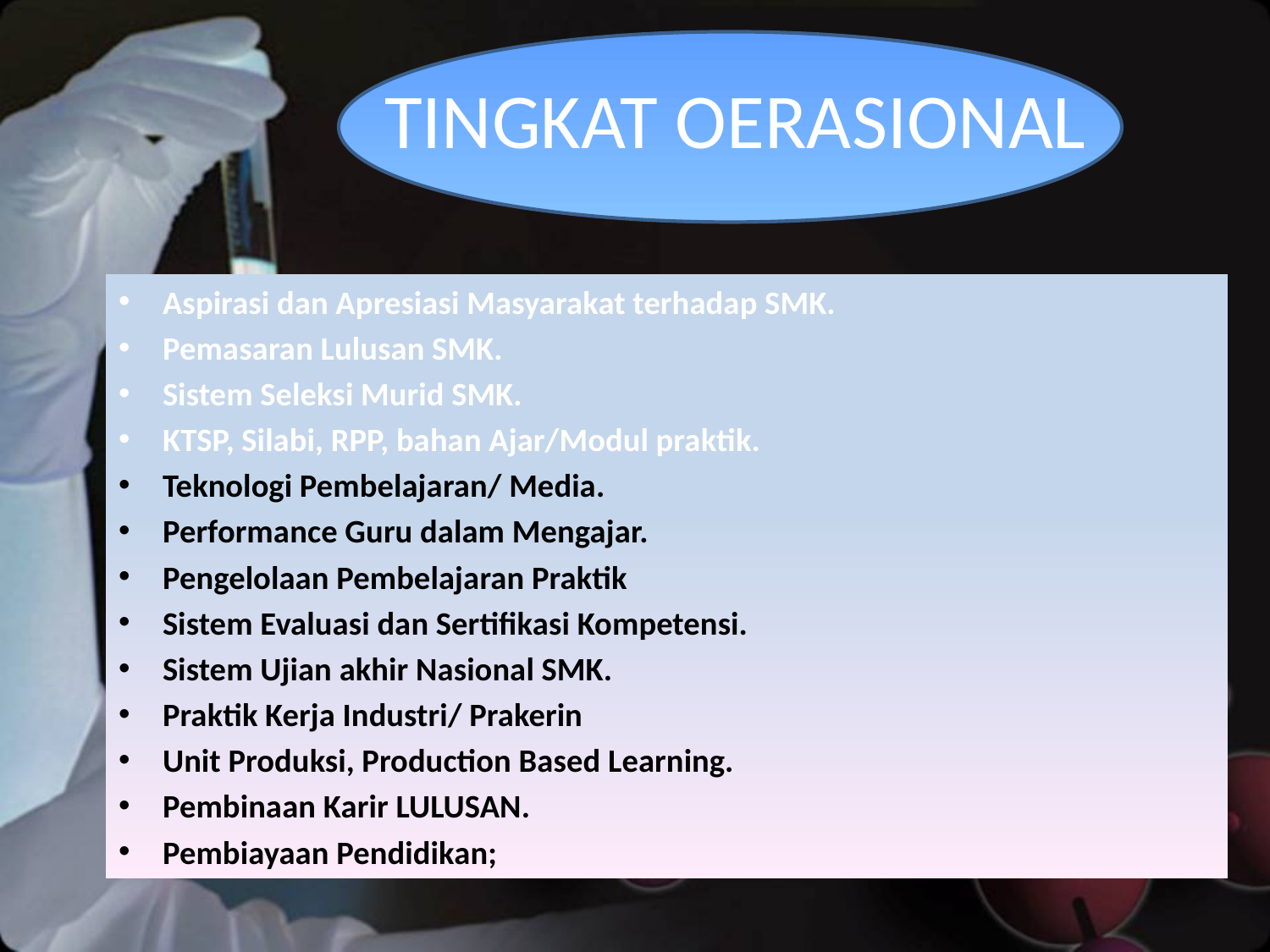

TINGKAT OERASIONAL
Aspirasi dan Apresiasi Masyarakat terhadap SMK.
Pemasaran Lulusan SMK.
Sistem Seleksi Murid SMK.
KTSP, Silabi, RPP, bahan Ajar/Modul praktik.
Teknologi Pembelajaran/ Media.
Performance Guru dalam Mengajar.
Pengelolaan Pembelajaran Praktik
Sistem Evaluasi dan Sertifikasi Kompetensi.
Sistem Ujian akhir Nasional SMK.
Praktik Kerja Industri/ Prakerin
Unit Produksi, Production Based Learning.
Pembinaan Karir LULUSAN.
Pembiayaan Pendidikan;